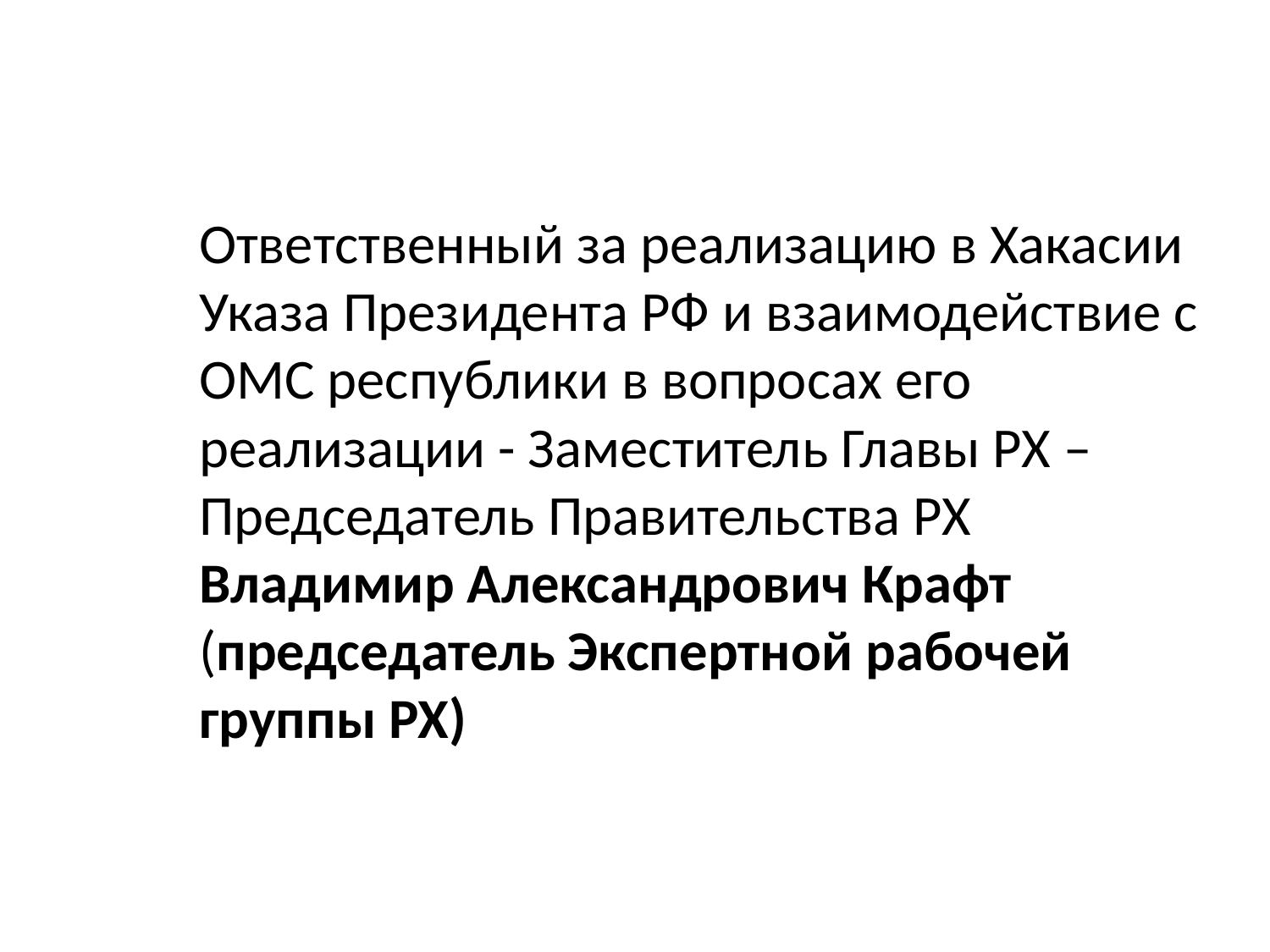

Ответственный за реализацию в Хакасии Указа Президента РФ и взаимодействие с ОМС республики в вопросах его реализации - Заместитель Главы РХ – Председатель Правительства РХ Владимир Александрович Крафт (председатель Экспертной рабочей группы РХ)